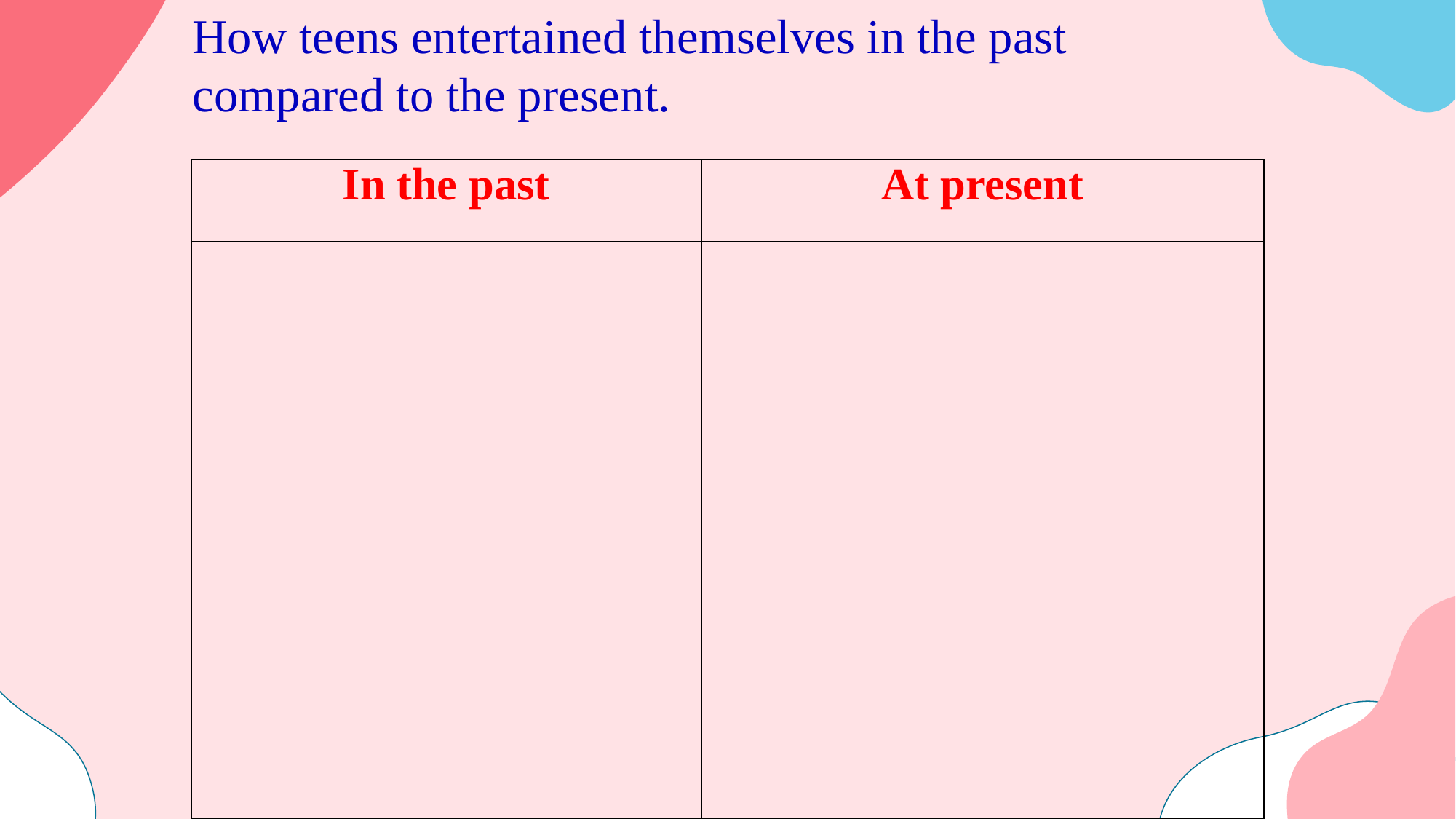

How teens entertained themselves in the past compared to the present.
| In the past | At present |
| --- | --- |
|  |  |